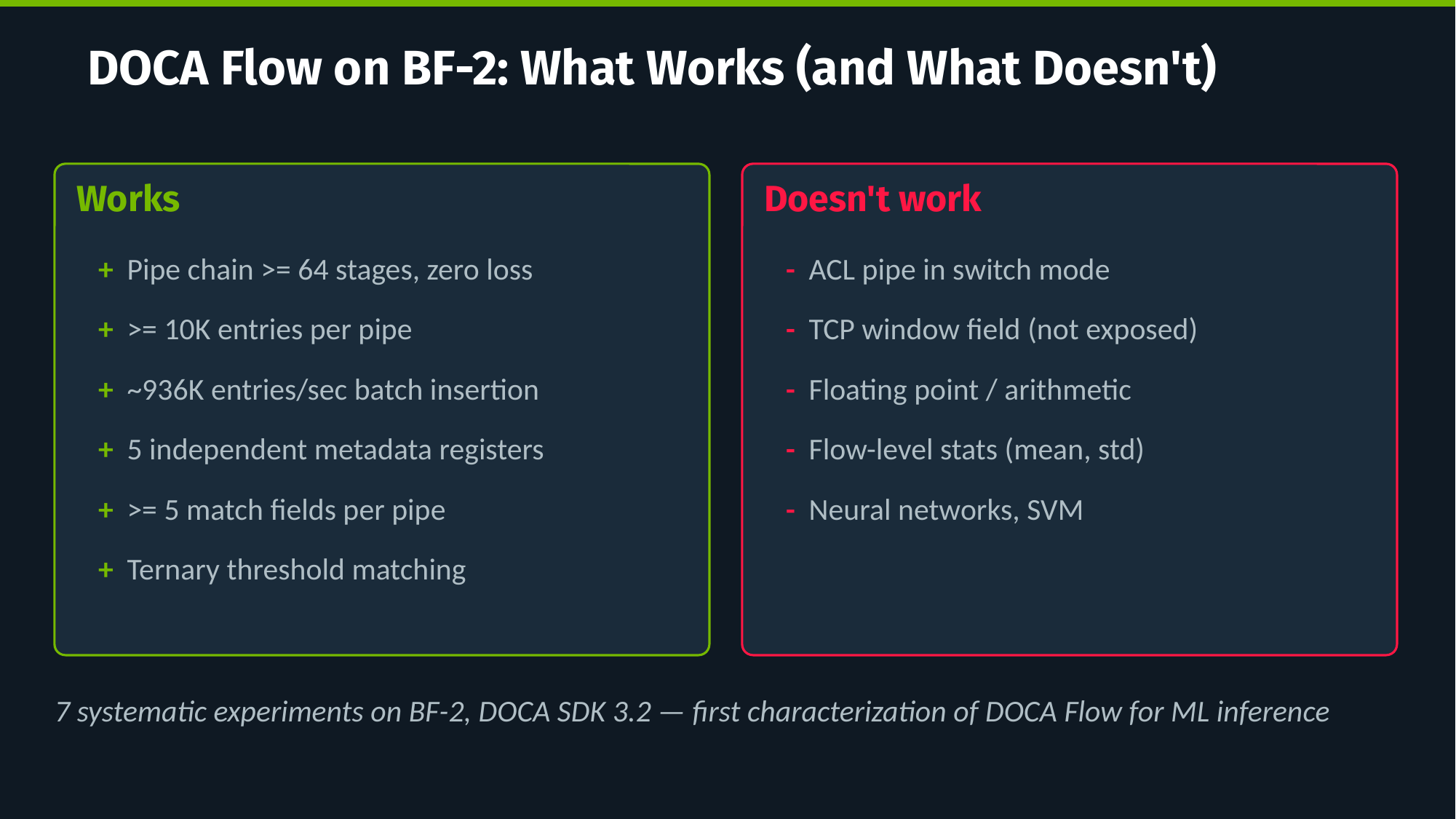

DOCA Flow on BF-2: What Works (and What Doesn't)

Works
Doesn't work
+  Pipe chain >= 64 stages, zero loss
-  ACL pipe in switch mode
+  >= 10K entries per pipe
-  TCP window field (not exposed)
+  ~936K entries/sec batch insertion
-  Floating point / arithmetic
+  5 independent metadata registers
-  Flow-level stats (mean, std)
+  >= 5 match fields per pipe
-  Neural networks, SVM
+  Ternary threshold matching
7 systematic experiments on BF-2, DOCA SDK 3.2 — first characterization of DOCA Flow for ML inference